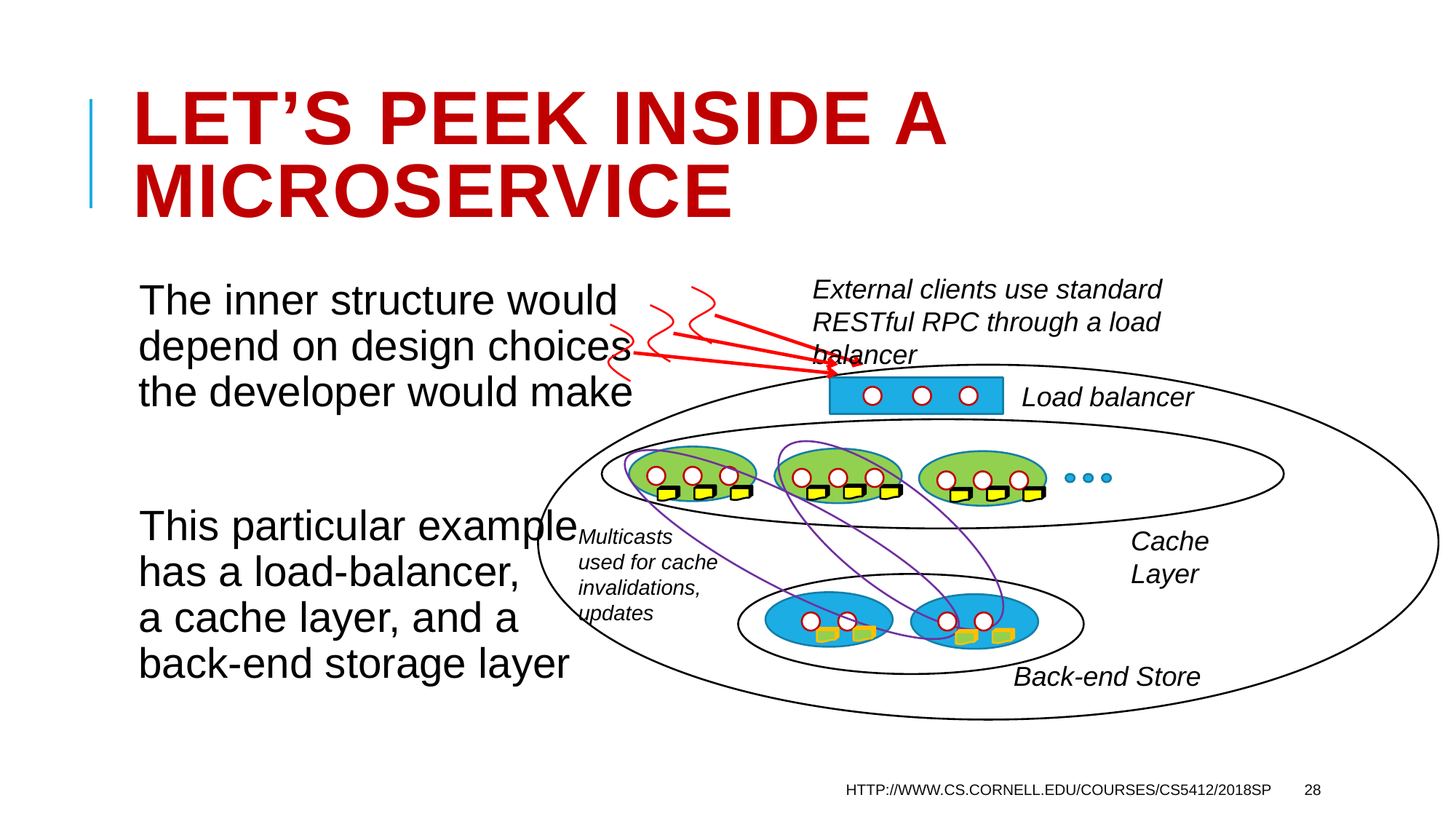

# Let’s peek inside a microservice
External clients use standard RESTful RPC through a load balancer
The inner structure would
depend on design choices
the developer would make

This particular example
has a load-balancer,
a cache layer, and a
back-end storage layer

Load balancer

Multicasts
used for cache invalidations, updates
Cache Layer

Back-end Store
http://www.cs.cornell.edu/courses/cs5412/2018sp
28